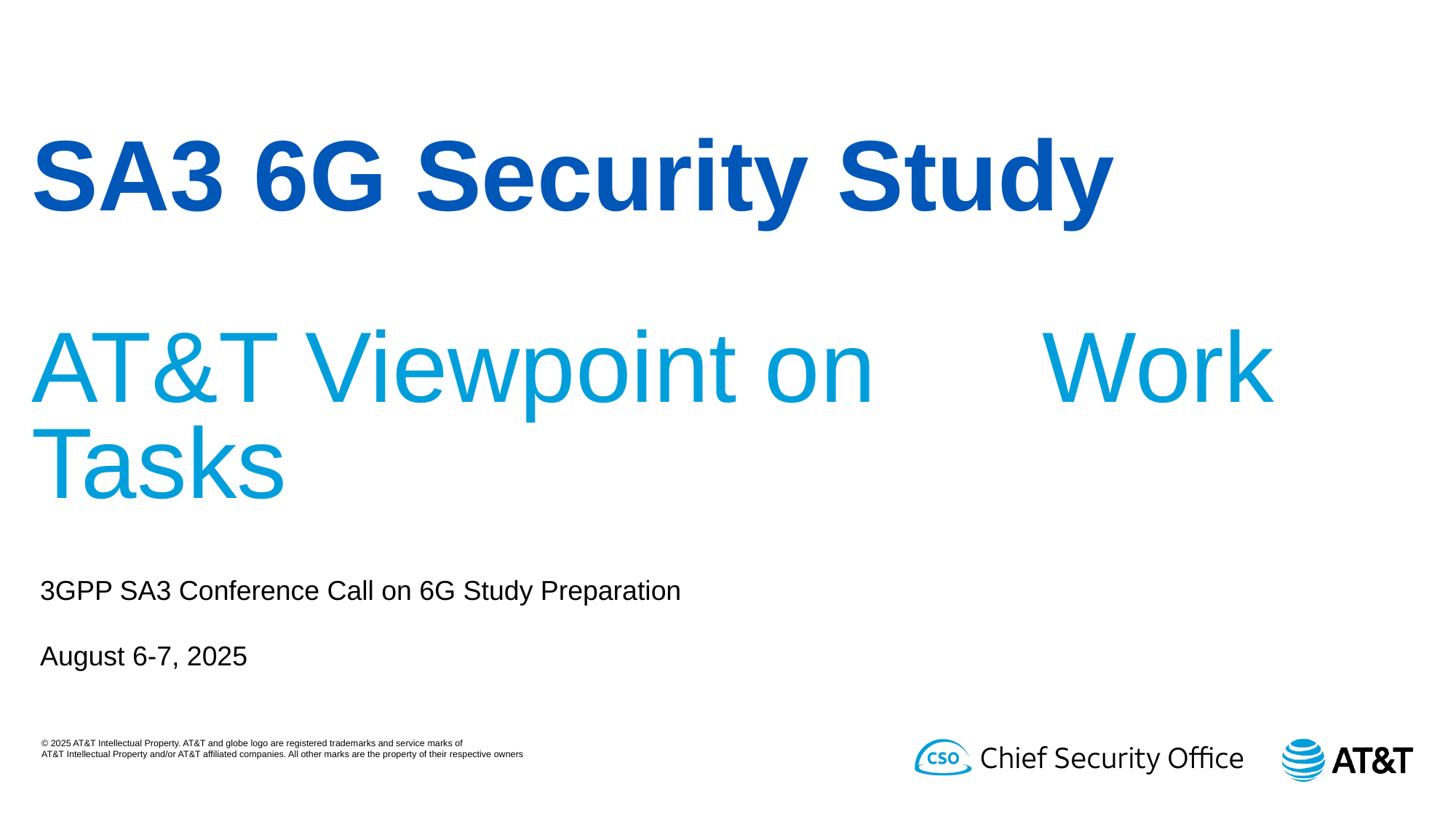

# SA3 6G Security Study AT&T Viewpoint on      Work Tasks
3GPP SA3 Conference Call on 6G Study Preparation

August 6-7, 2025